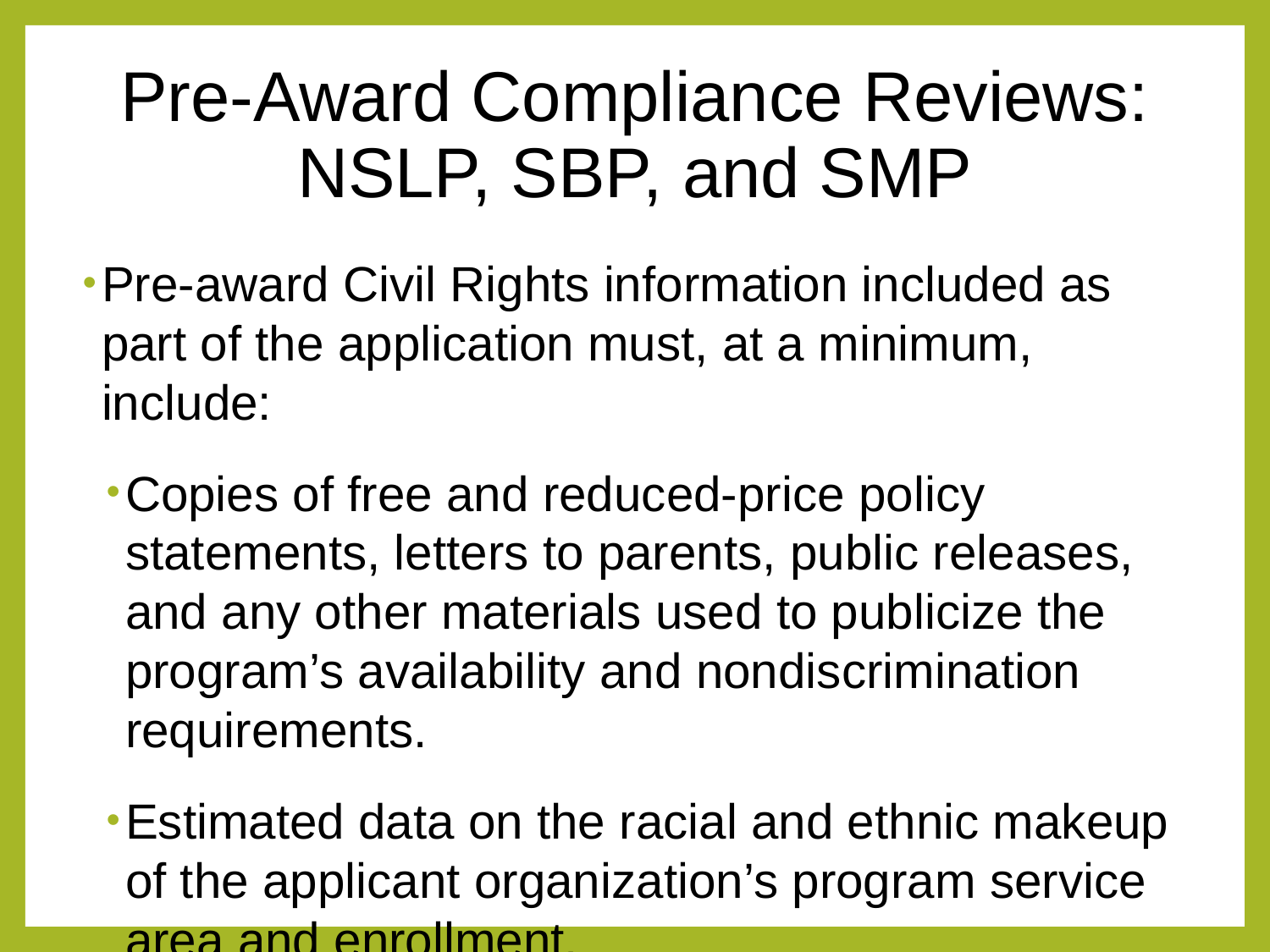

# Pre-Award Compliance Reviews: NSLP, SBP, and SMP
Pre-award Civil Rights information included as part of the application must, at a minimum, include:
Copies of free and reduced-price policy statements, letters to parents, public releases, and any other materials used to publicize the program’s availability and nondiscrimination requirements.
Estimated data on the racial and ethnic makeup of the applicant organization’s program service area and enrollment.